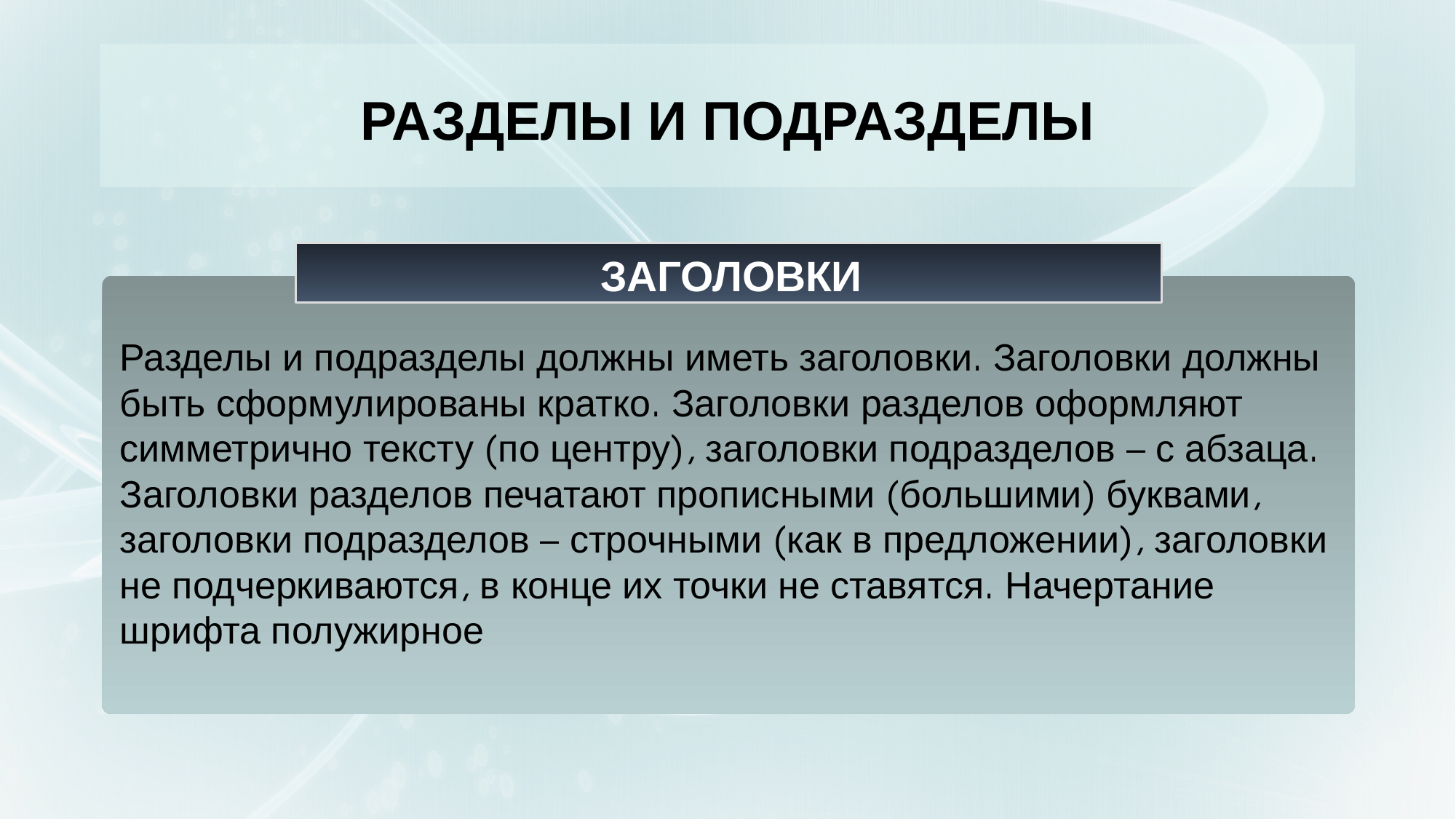

# РАЗДЕЛЫ И ПОДРАЗДЕЛЫ

ЗАГОЛОВКИ

Разделы и подразделы должны иметь заголовки. Заголовки должны быть сформулированы кратко. Заголовки разделов оформляют симметрично тексту (по центру), заголовки подразделов – с абзаца. Заголовки разделов печатают прописными (большими) буквами, заголовки подразделов – строчными (как в предложении), заголовки не подчеркиваются, в конце их точки не ставятся. Начертание шрифта полужирное